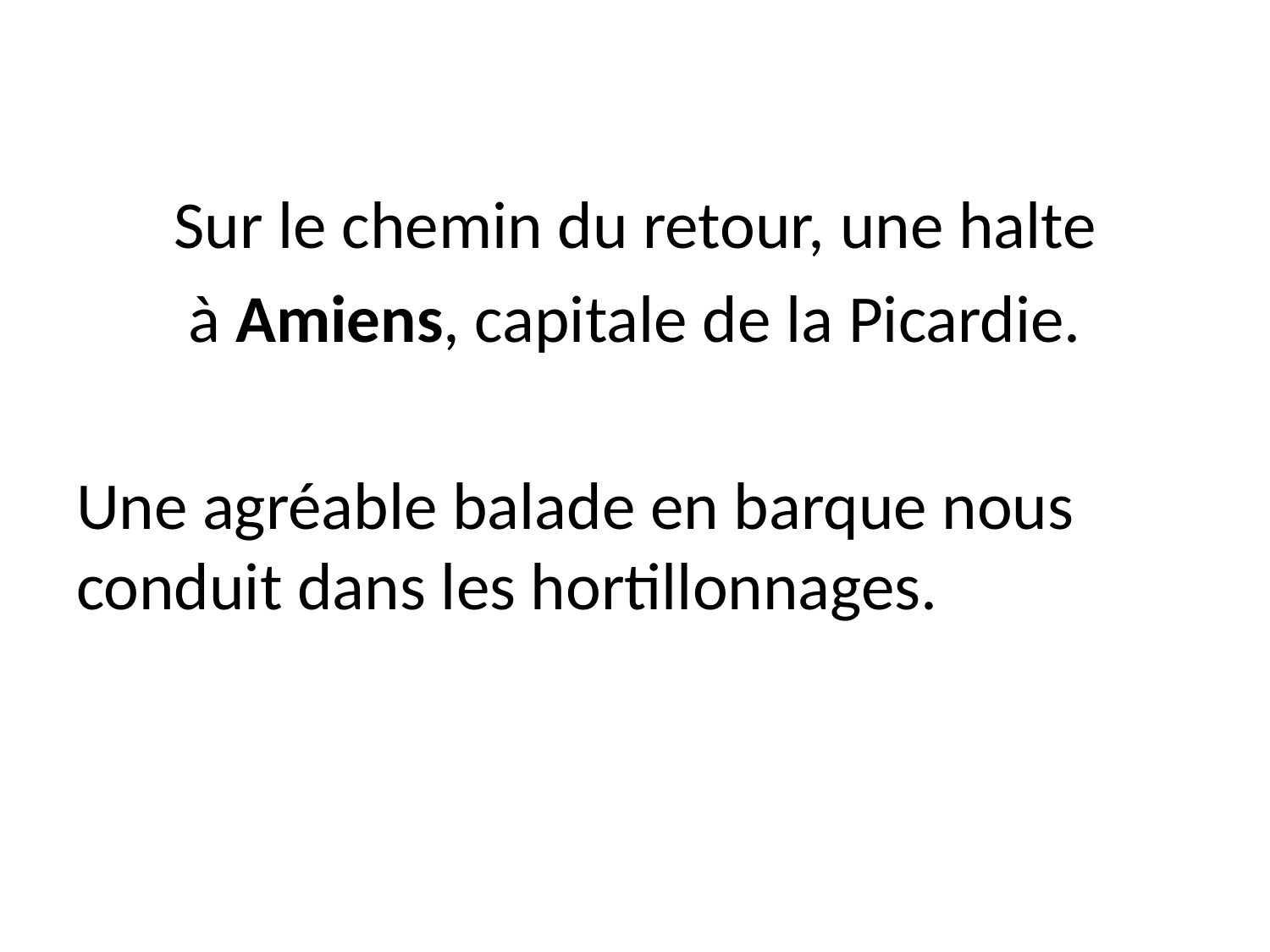

Sur le chemin du retour, une halte
à Amiens, capitale de la Picardie.

Une agréable balade en barque nous conduit dans les hortillonnages.